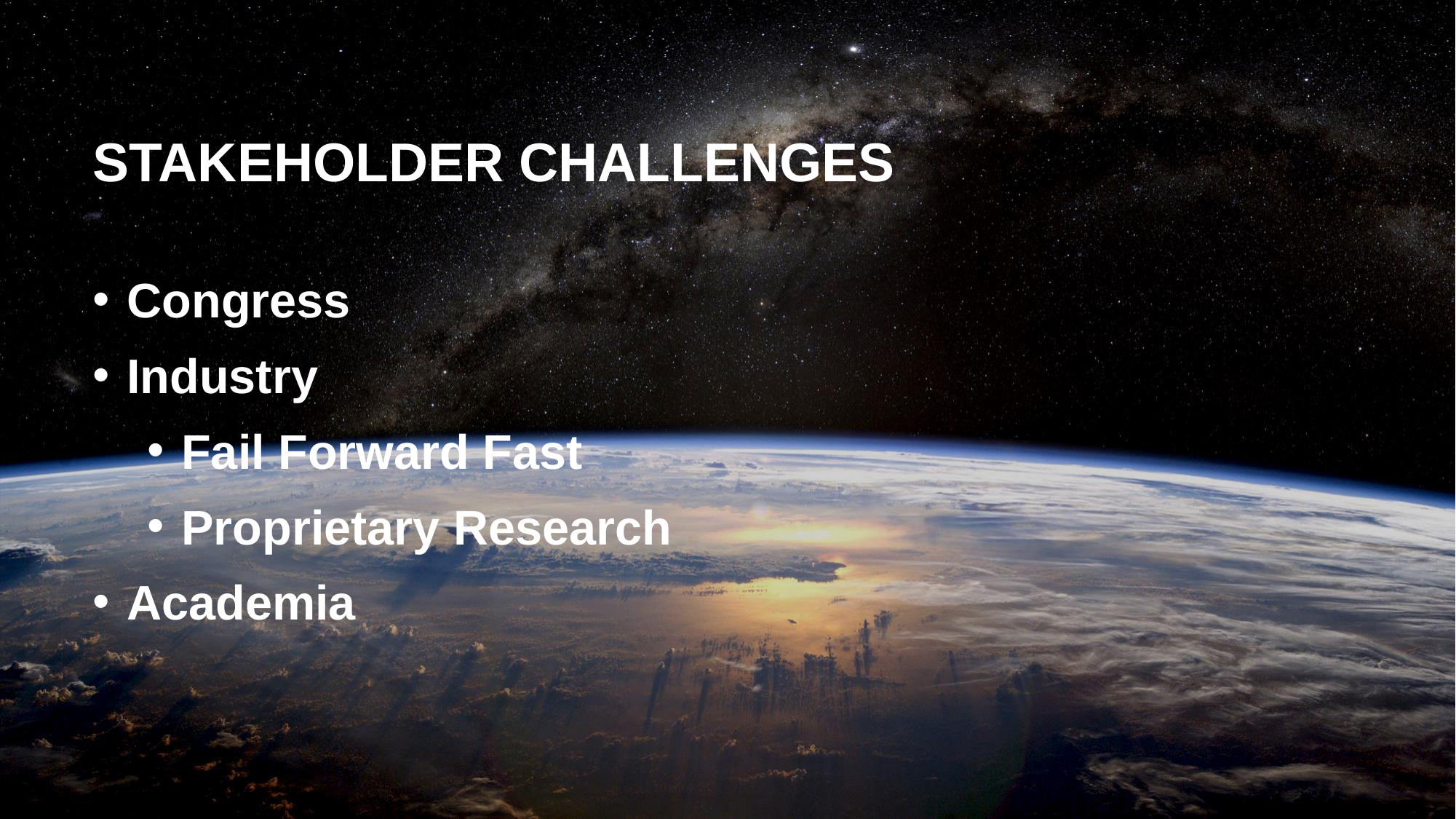

# Stakeholder challenges
Congress
Industry
Fail Forward Fast
Proprietary Research
Academia